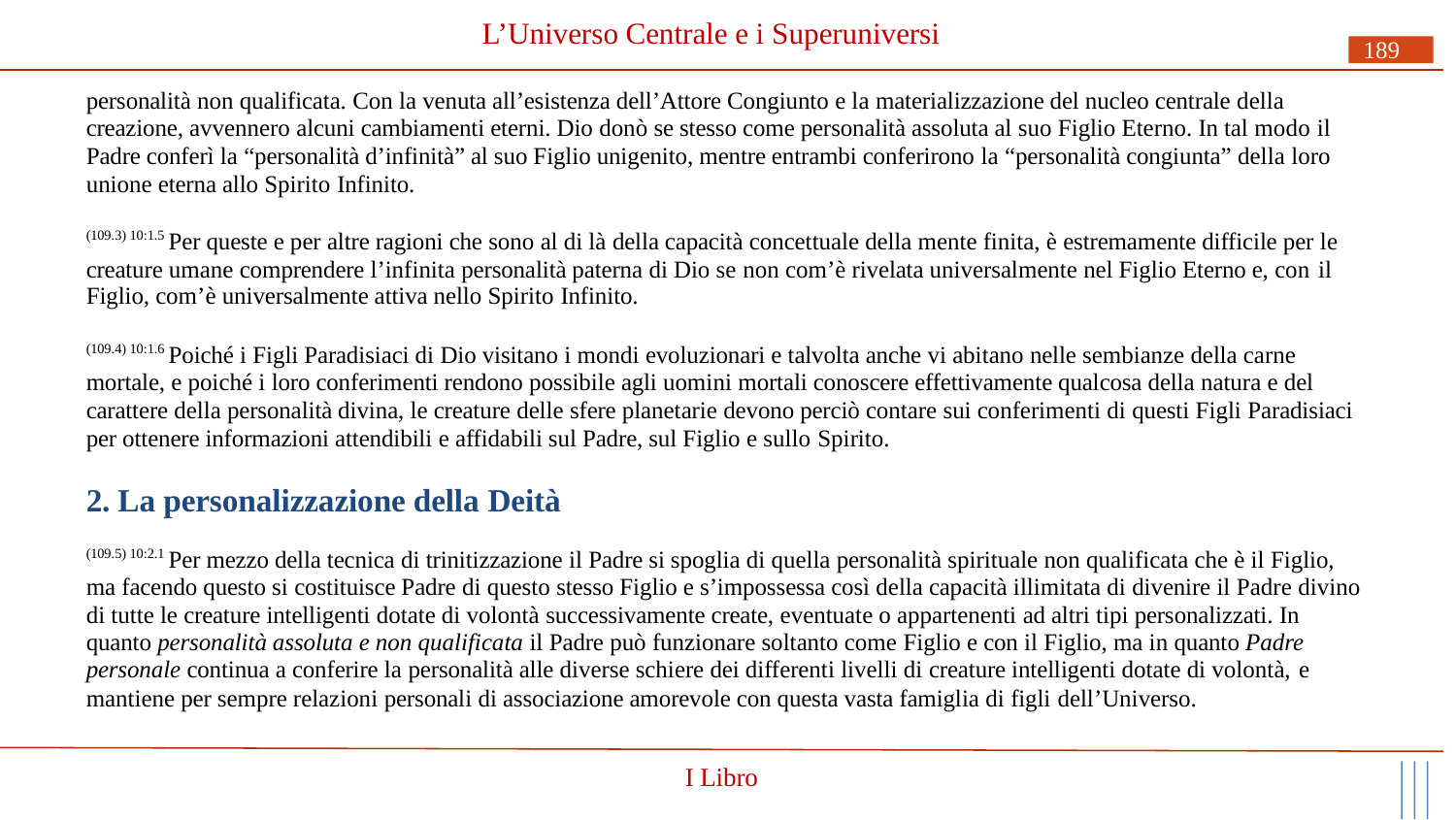

# L’Universo Centrale e i Superuniversi
189

personalità non qualificata. Con la venuta all’esistenza dell’Attore Congiunto e la materializzazione del nucleo centrale della  creazione, avvennero alcuni cambiamenti eterni. Dio donò se stesso come personalità assoluta al suo Figlio Eterno. In tal modo il  Padre conferì la “personalità d’infinità” al suo Figlio unigenito, mentre entrambi conferirono la “personalità congiunta” della loro  unione eterna allo Spirito Infinito.

(109.3) 10:1.5 Per queste e per altre ragioni che sono al di là della capacità concettuale della mente finita, è estremamente difficile per le  creature umane comprendere l’infinita personalità paterna di Dio se non com’è rivelata universalmente nel Figlio Eterno e, con il
Figlio, com’è universalmente attiva nello Spirito Infinito.

(109.4) 10:1.6 Poiché i Figli Paradisiaci di Dio visitano i mondi evoluzionari e talvolta anche vi abitano nelle sembianze della carne  mortale, e poiché i loro conferimenti rendono possibile agli uomini mortali conoscere effettivamente qualcosa della natura e del  carattere della personalità divina, le creature delle sfere planetarie devono perciò contare sui conferimenti di questi Figli Paradisiaci  per ottenere informazioni attendibili e affidabili sul Padre, sul Figlio e sullo Spirito.

2. La personalizzazione della Deità
(109.5) 10:2.1 Per mezzo della tecnica di trinitizzazione il Padre si spoglia di quella personalità spirituale non qualificata che è il Figlio,  ma facendo questo si costituisce Padre di questo stesso Figlio e s’impossessa così della capacità illimitata di divenire il Padre divino  di tutte le creature intelligenti dotate di volontà successivamente create, eventuate o appartenenti ad altri tipi personalizzati. In  quanto personalità assoluta e non qualificata il Padre può funzionare soltanto come Figlio e con il Figlio, ma in quanto Padre  personale continua a conferire la personalità alle diverse schiere dei differenti livelli di creature intelligenti dotate di volontà, e
mantiene per sempre relazioni personali di associazione amorevole con questa vasta famiglia di figli dell’Universo.

I Libro